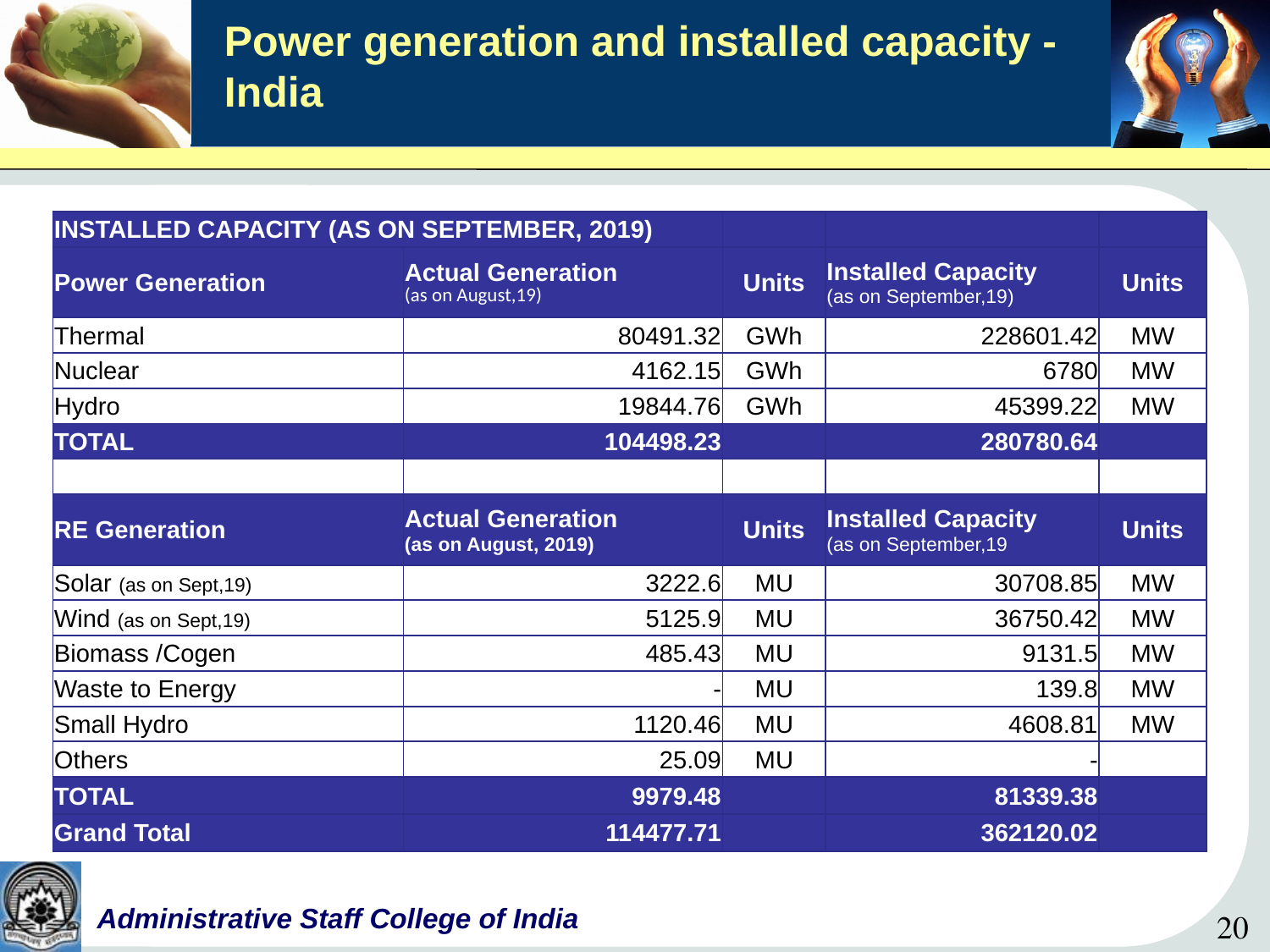

# Power generation and installed capacity - India
| INSTALLED CAPACITY (AS ON SEPTEMBER, 2019) |  |  |  |  |
| --- | --- | --- | --- | --- |
| Power Generation | Actual Generation (as on August,19) | Units | Installed Capacity (as on September,19) | Units |
| Thermal | 80491.32 | GWh | 228601.42 | MW |
| Nuclear | 4162.15 | GWh | 6780 | MW |
| Hydro | 19844.76 | GWh | 45399.22 | MW |
| TOTAL | 104498.23 |  | 280780.64 |  |
|  |  |  |  |  |
| RE Generation | Actual Generation (as on August, 2019) | Units | Installed Capacity (as on September,19 | Units |
| Solar (as on Sept,19) | 3222.6 | MU | 30708.85 | MW |
| Wind (as on Sept,19) | 5125.9 | MU | 36750.42 | MW |
| Biomass /Cogen | 485.43 | MU | 9131.5 | MW |
| Waste to Energy | - | MU | 139.8 | MW |
| Small Hydro | 1120.46 | MU | 4608.81 | MW |
| Others | 25.09 | MU | - |  |
| TOTAL | 9979.48 |  | 81339.38 |  |
| Grand Total | 114477.71 |  | 362120.02 |  |